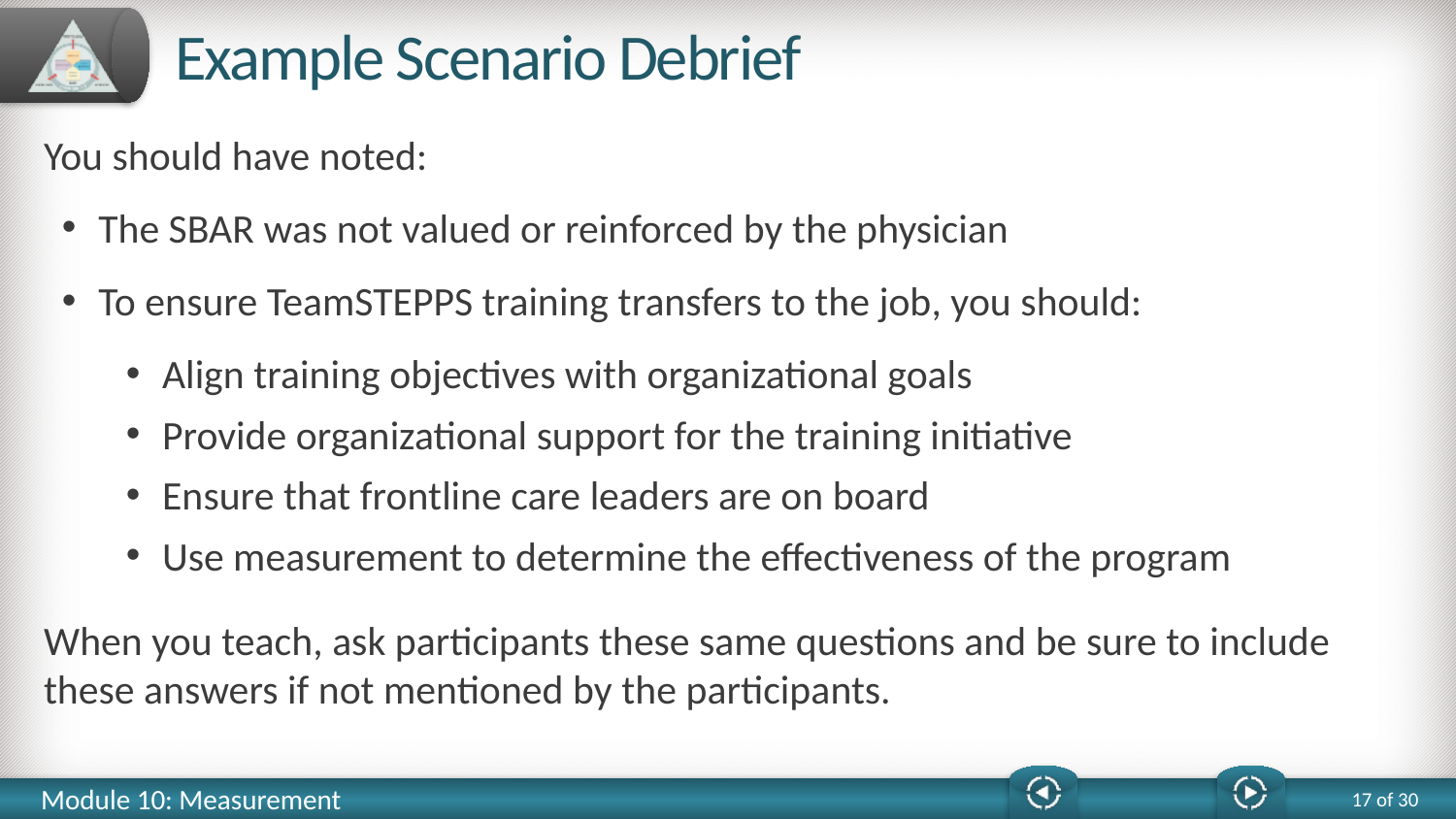

# Example Scenario Debrief
You should have noted:
The SBAR was not valued or reinforced by the physician
To ensure TeamSTEPPS training transfers to the job, you should:
Align training objectives with organizational goals
Provide organizational support for the training initiative
Ensure that frontline care leaders are on board
Use measurement to determine the effectiveness of the program
When you teach, ask participants these same questions and be sure to include these answers if not mentioned by the participants.